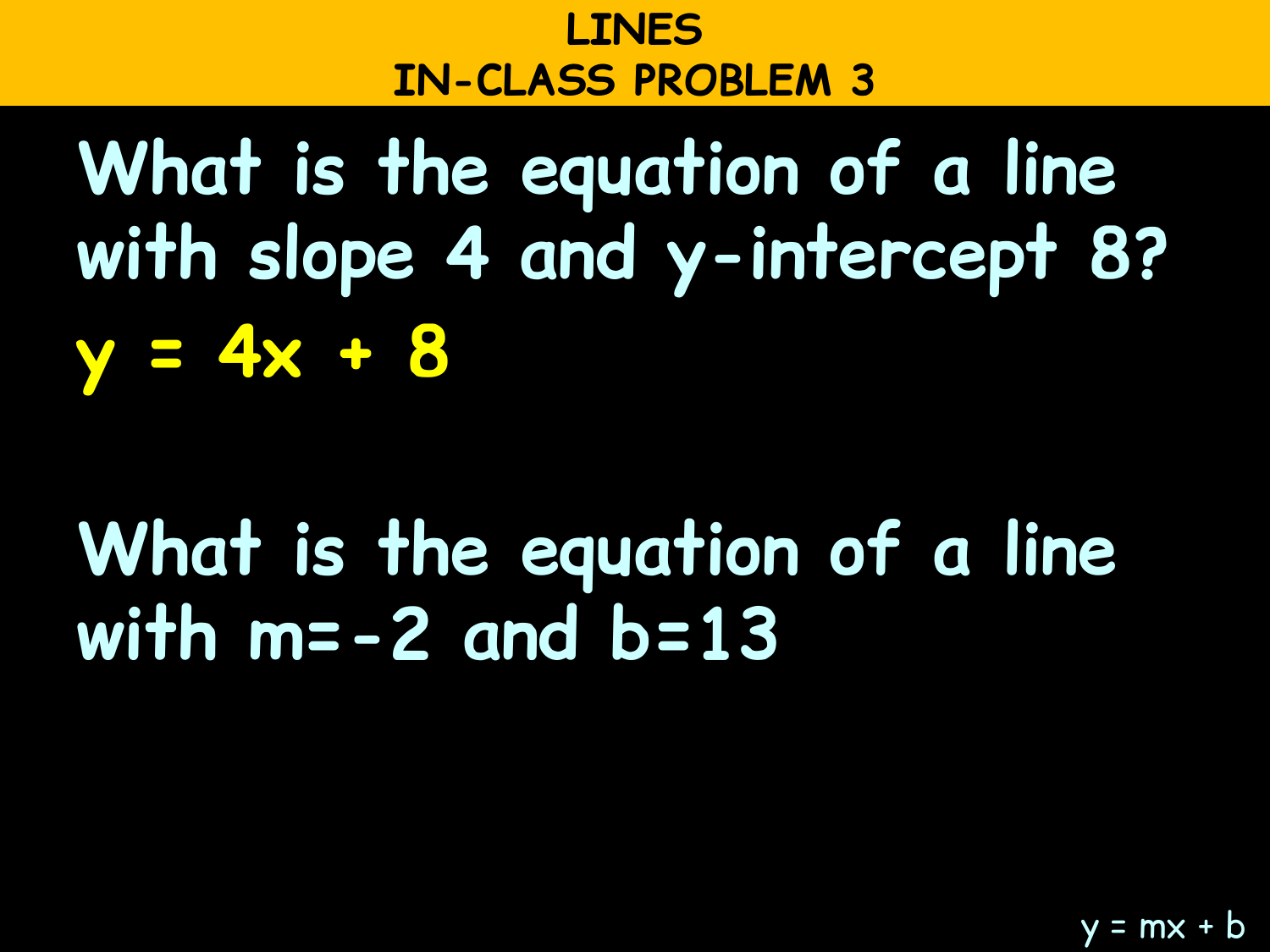

LINES
IN-CLASS PROBLEM 3
What is the equation of a line with slope 4 and y-intercept 8?
y = 4x + 8

What is the equation of a line with m=-2 and b=13

y = mx + b